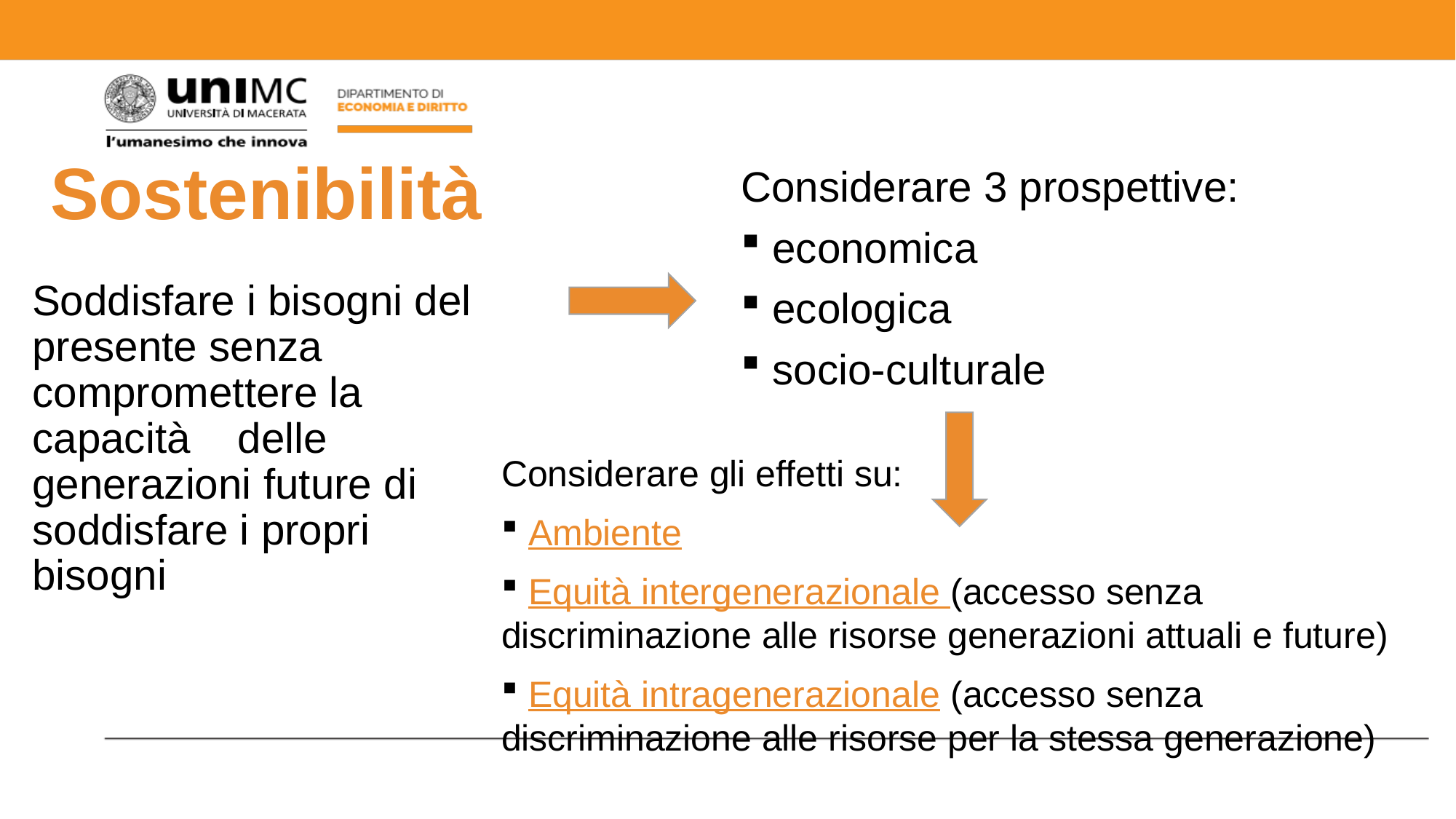

# Sostenibilità
Considerare 3 prospettive:
 economica
 ecologica
 socio-culturale
Soddisfare i bisogni del presente senza compromettere la capacità    delle generazioni future di soddisfare i propri bisogni

Considerare gli effetti su:
 Ambiente
 Equità intergenerazionale (accesso senza discriminazione alle risorse generazioni attuali e future)
 Equità intragenerazionale (accesso senza discriminazione alle risorse per la stessa generazione)